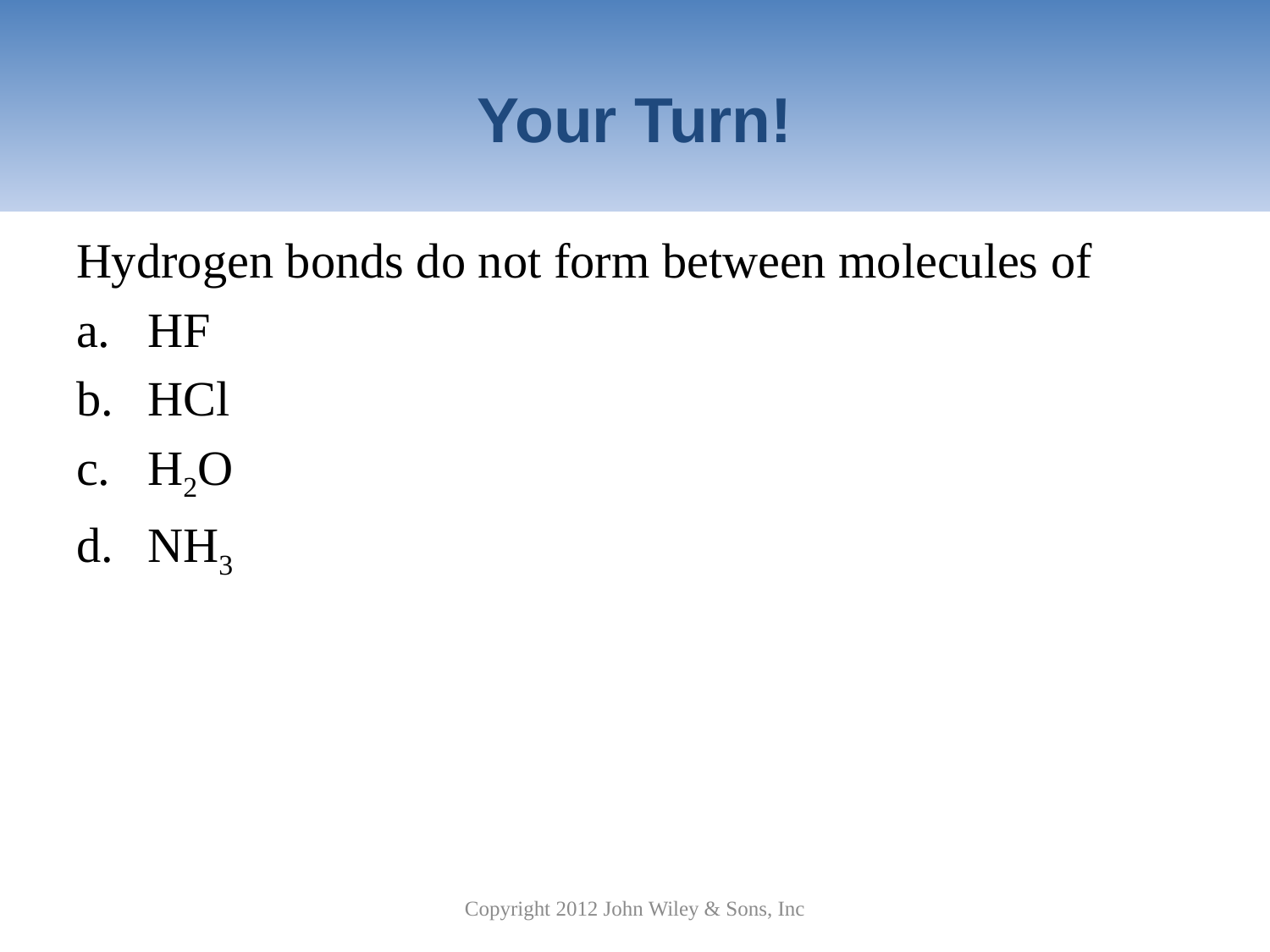

# Your Turn!
Hydrogen bonds do not form between molecules of
HF
HCl
H2O
NH3
Copyright 2012 John Wiley & Sons, Inc